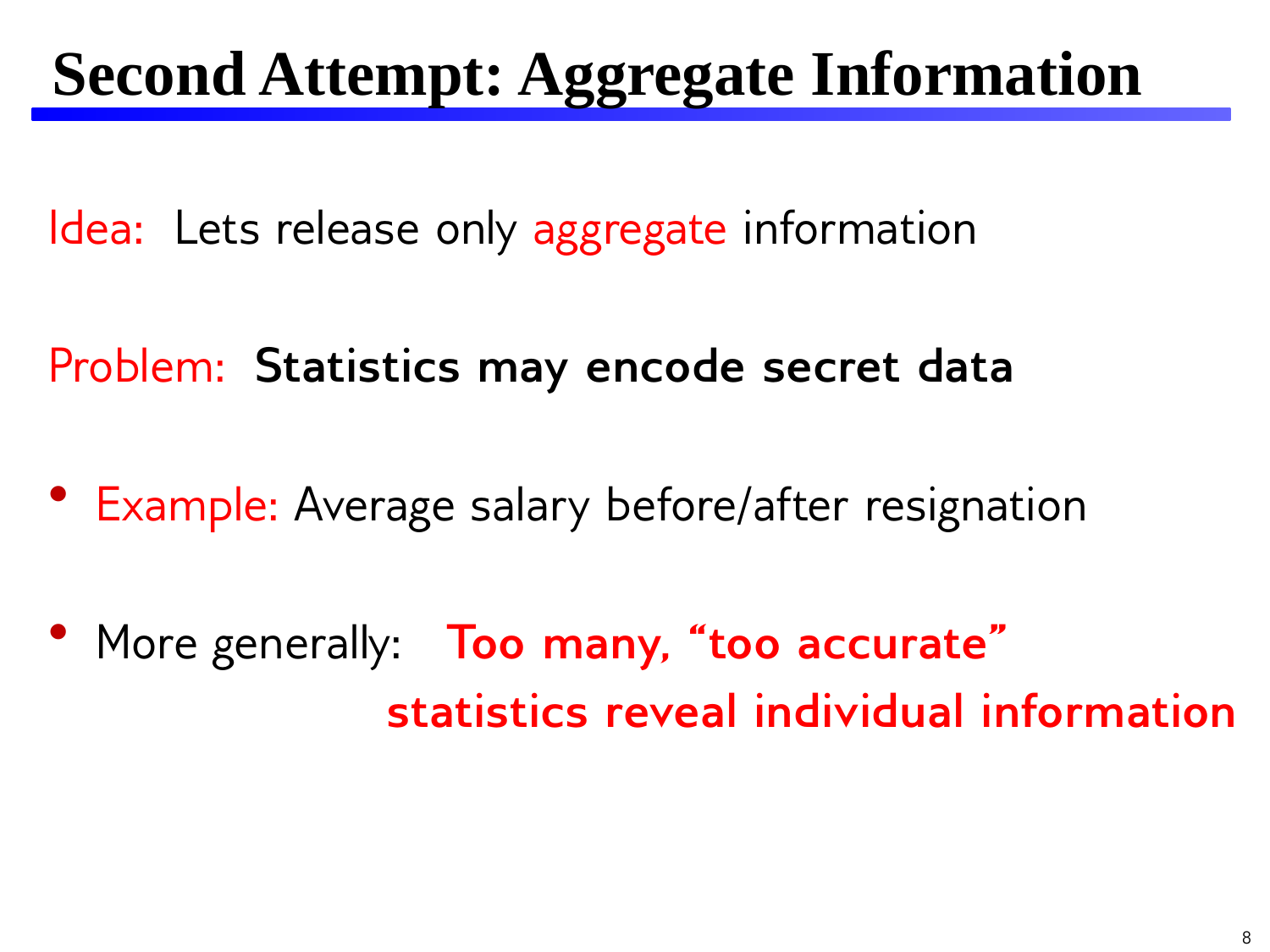

# Second Attempt: Aggregate Information
Idea:  Lets release only aggregate information

Problem:  Statistics may encode secret data

Example: Average salary before/after resignation

More generally:   Too many, “too accurate”
                     statistics reveal individual information
8